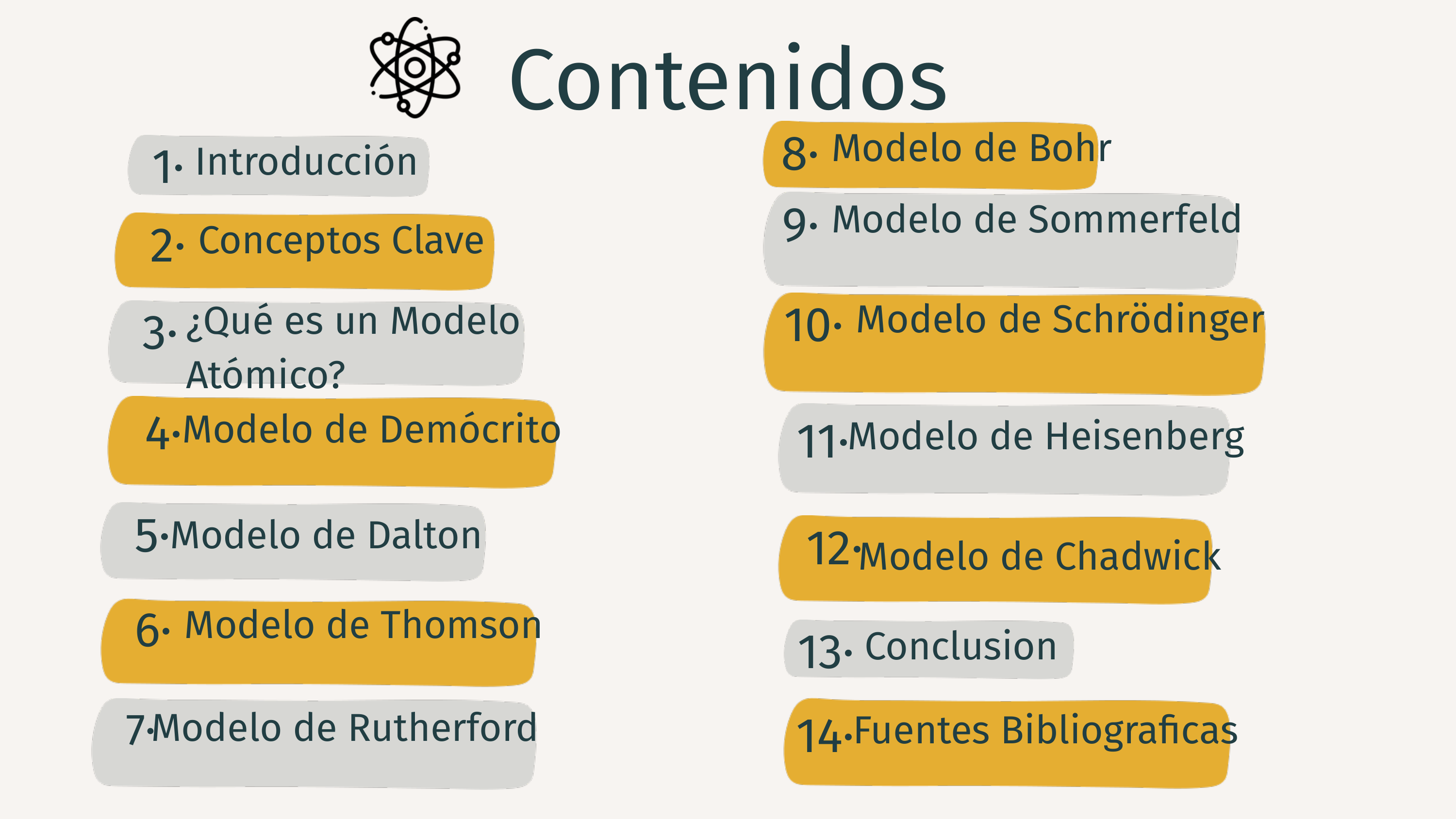

Contenidos

8·
Modelo de Bohr

1·
Introducción

9·
Modelo de Sommerfeld

2·
Conceptos Clave

10·
Modelo de Schrödinger
¿Qué es un Modelo Atómico?
3·

4·
Modelo de Demócrito

11·
Modelo de Heisenberg

5·
Modelo de Dalton

12·

Modelo de Chadwick
6·
Modelo de Thomson

13·
Conclusion

7·
14·
Modelo de Rutherford
Fuentes Bibliograficas